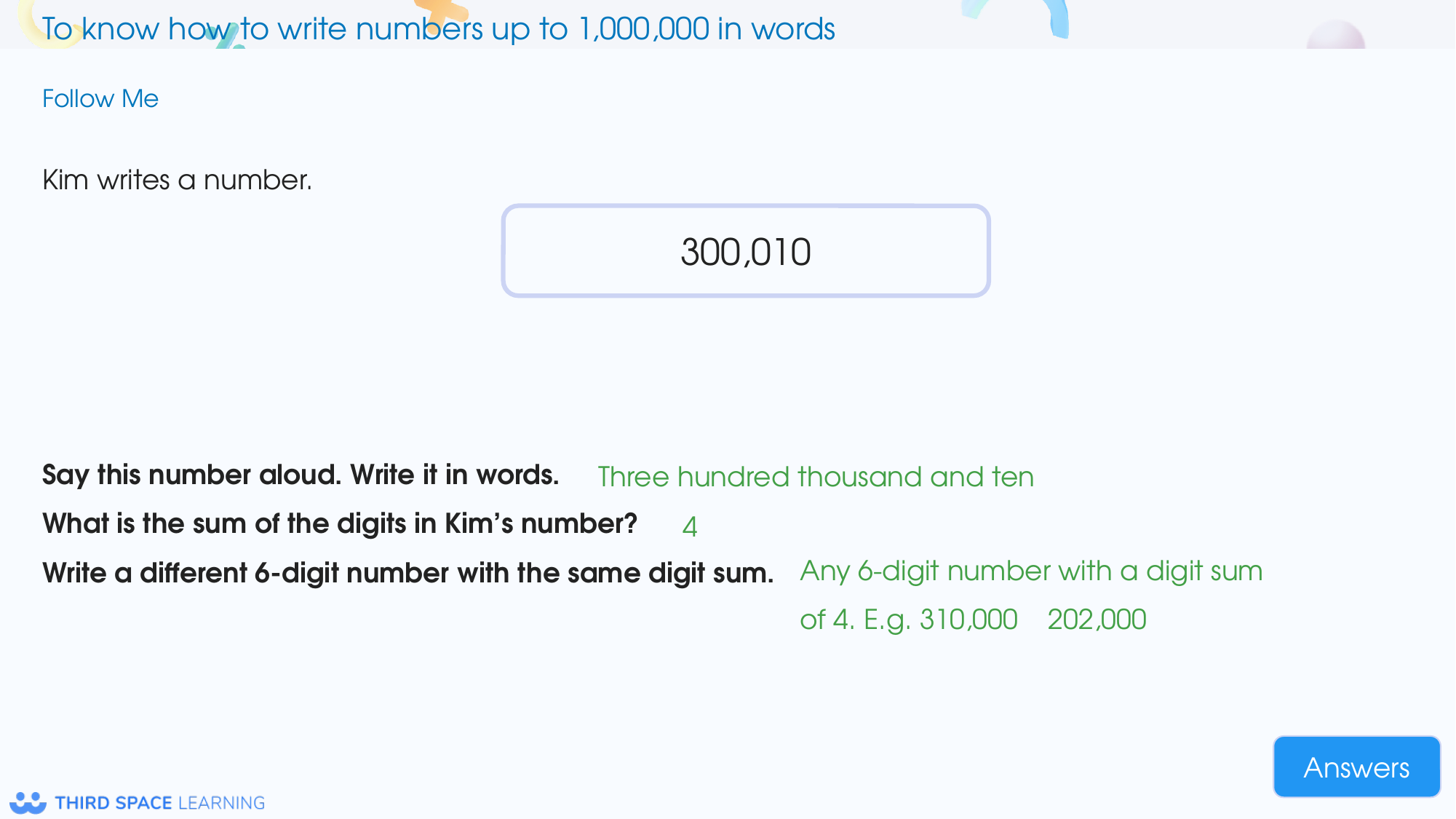

Follow Me
Kim writes a number.

Say this number aloud. Write it in words.
What is the sum of the digits in Kim’s number?
Write a different 6-digit number with the same digit sum.

300,010
Three hundred thousand and ten
4
Any 6-digit number with a digit sum of 4. E.g. 310,000    202,000
Answers